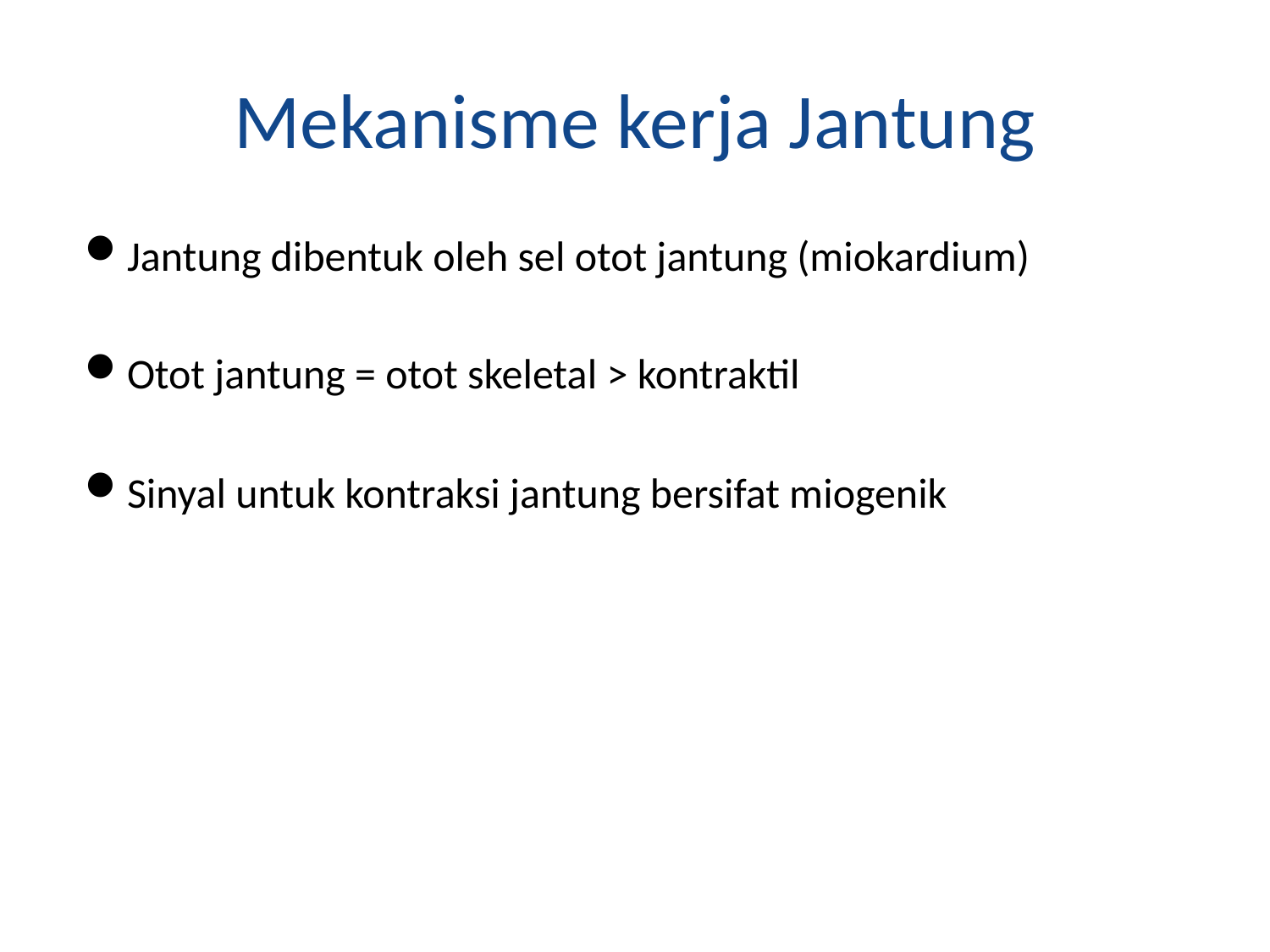

# Mekanisme kerja Jantung
Jantung dibentuk oleh sel otot jantung (miokardium)

Otot jantung = otot skeletal > kontraktil

Sinyal untuk kontraksi jantung bersifat miogenik